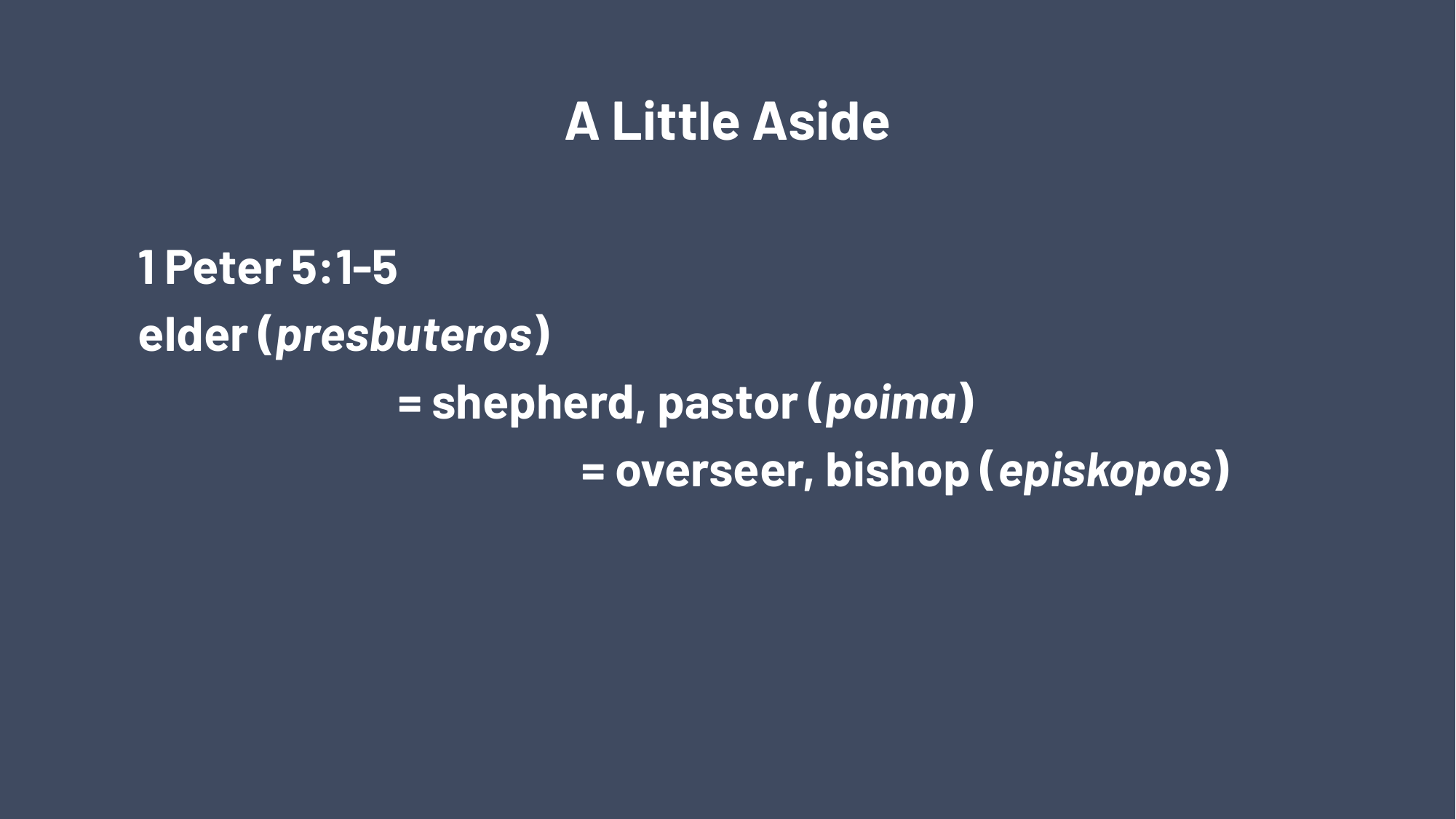

# A Little Aside
1 Peter 5:1-5
elder (presbuteros)
                           = shepherd, pastor (poima)
                                              = overseer, bishop (episkopos)